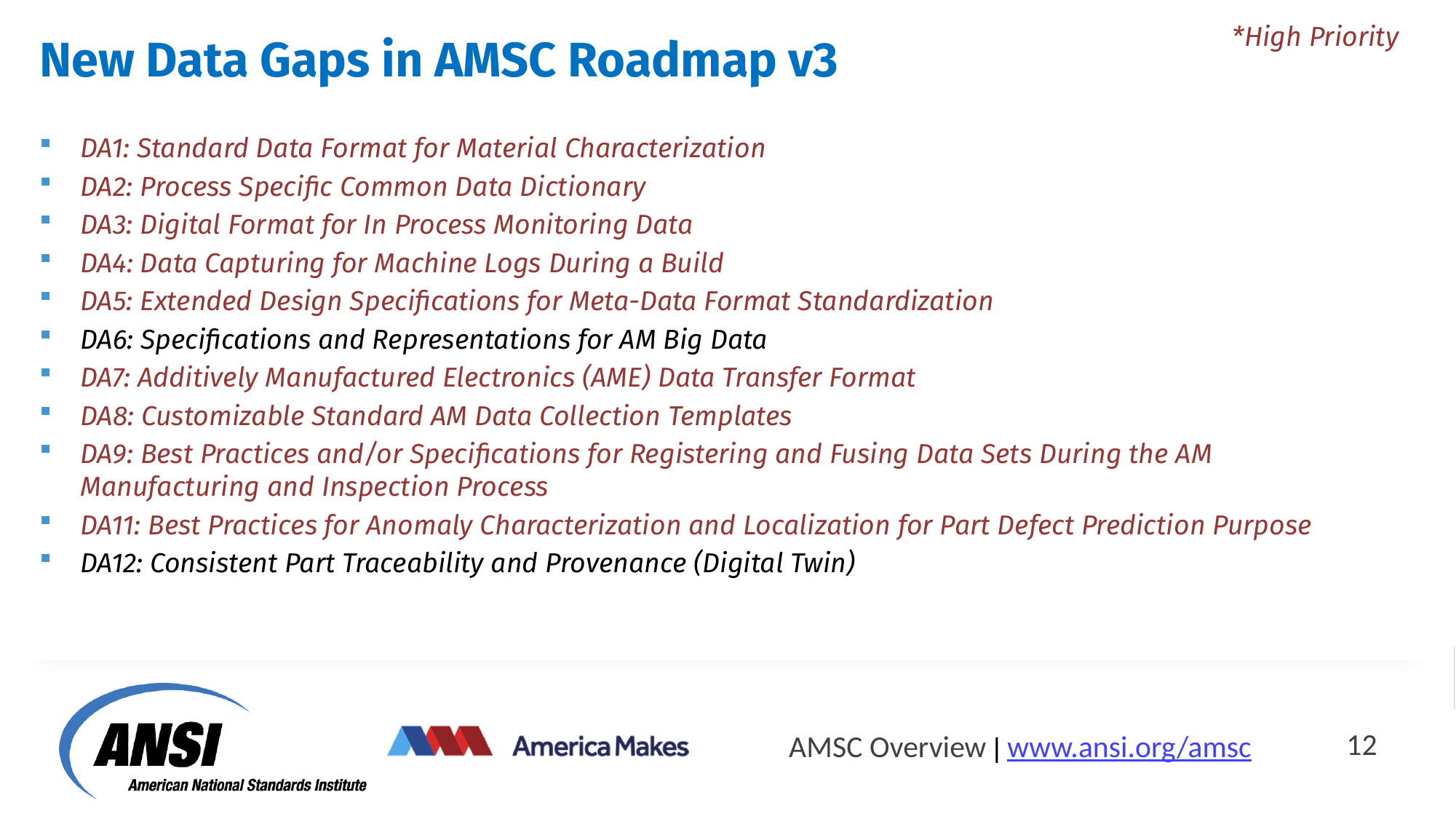

New Data Gaps in AMSC Roadmap v3
*High Priority
DA1: Standard Data Format for Material Characterization
DA2: Process Specific Common Data Dictionary
DA3: Digital Format for In Process Monitoring Data
DA4: Data Capturing for Machine Logs During a Build
DA5: Extended Design Specifications for Meta-Data Format Standardization
DA6: Specifications and Representations for AM Big Data
DA7: Additively Manufactured Electronics (AME) Data Transfer Format
DA8: Customizable Standard AM Data Collection Templates
DA9: Best Practices and/or Specifications for Registering and Fusing Data Sets During the AM Manufacturing and Inspection Process
DA11: Best Practices for Anomaly Characterization and Localization for Part Defect Prediction Purpose
DA12: Consistent Part Traceability and Provenance (Digital Twin)